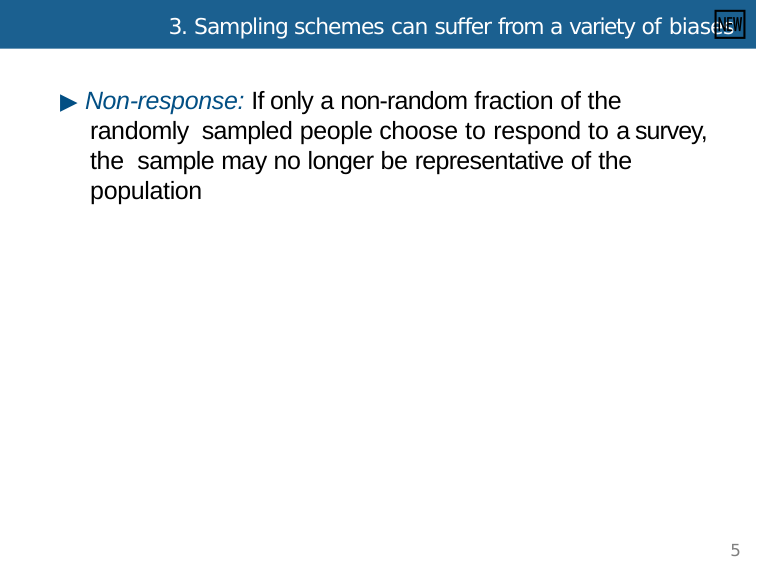

🆕
# 3. Sampling schemes can suﬀer from a variety of biases
▶ Non-response: If only a non-random fraction of the randomly  sampled people choose to respond to a survey, the  sample may no longer be representative of the population
5